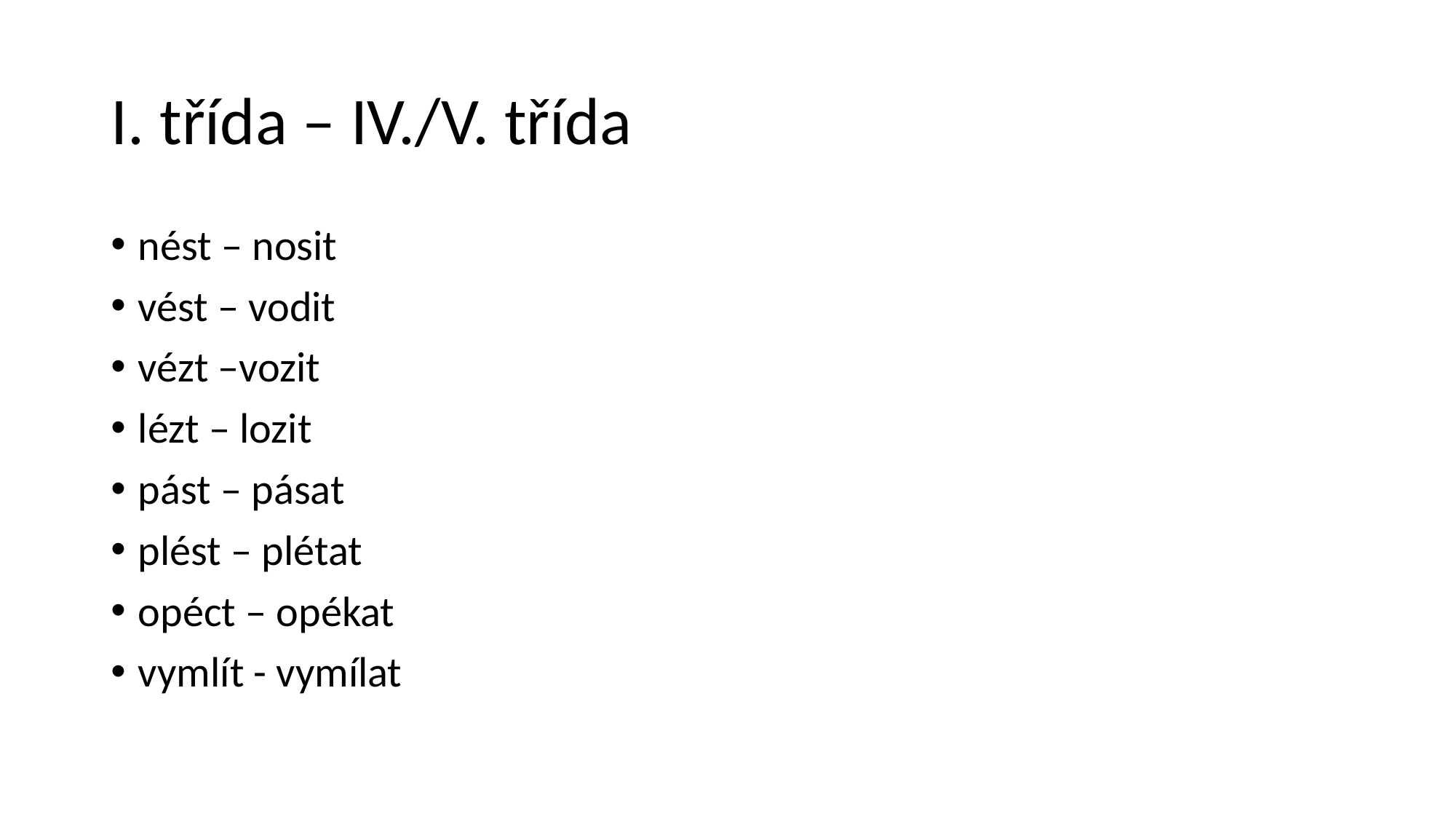

# I. třída – IV./V. třída
nést – nosit
vést – vodit
vézt –vozit
lézt – lozit
pást – pásat
plést – plétat
opéct – opékat
vymlít - vymílat